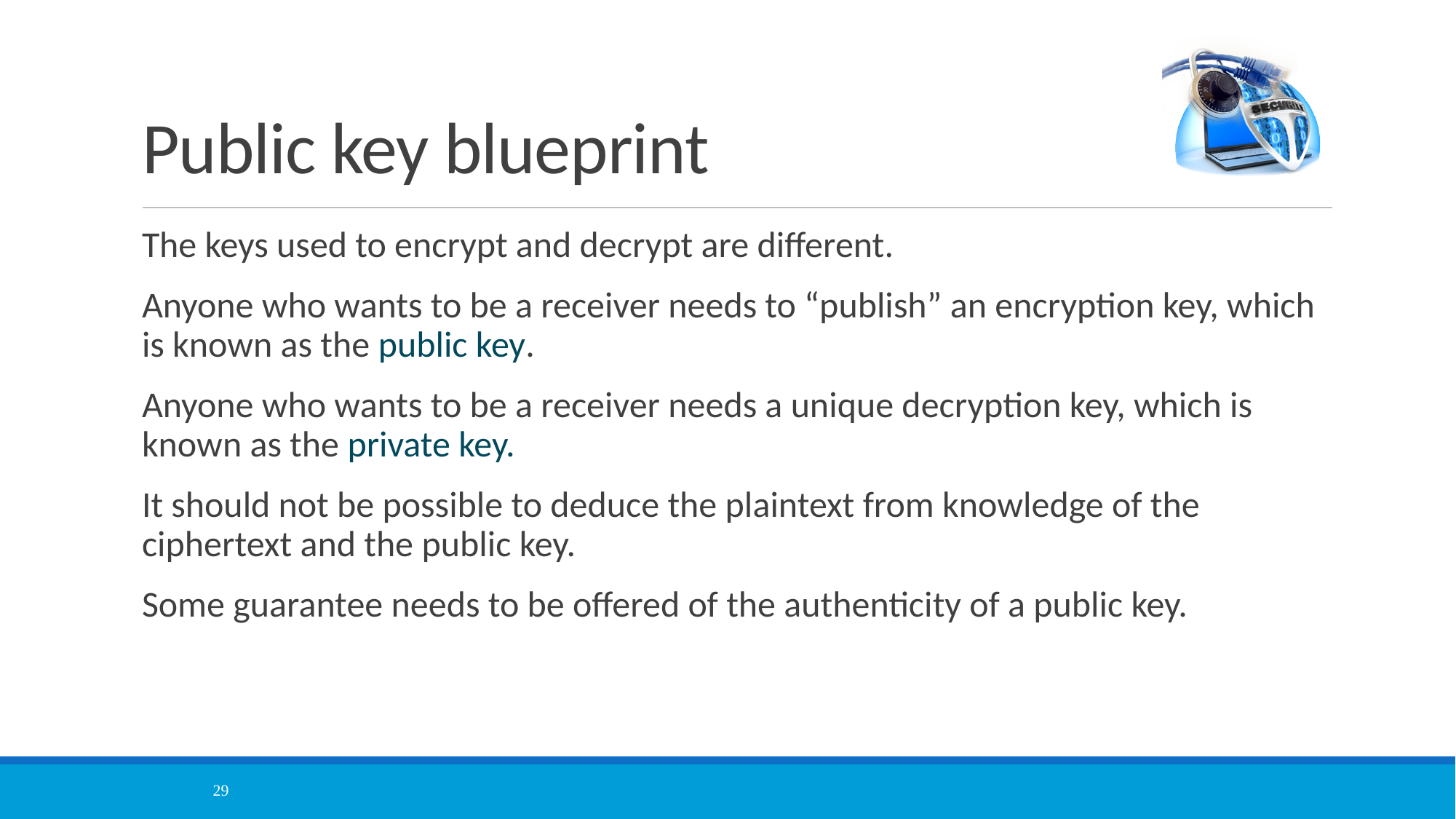

# Public key blueprint
The keys used to encrypt and decrypt are different.
Anyone who wants to be a receiver needs to “publish” an encryption key, which is known as the public key.
Anyone who wants to be a receiver needs a unique decryption key, which is known as the private key.
It should not be possible to deduce the plaintext from knowledge of the ciphertext and the public key.
Some guarantee needs to be offered of the authenticity of a public key.
29